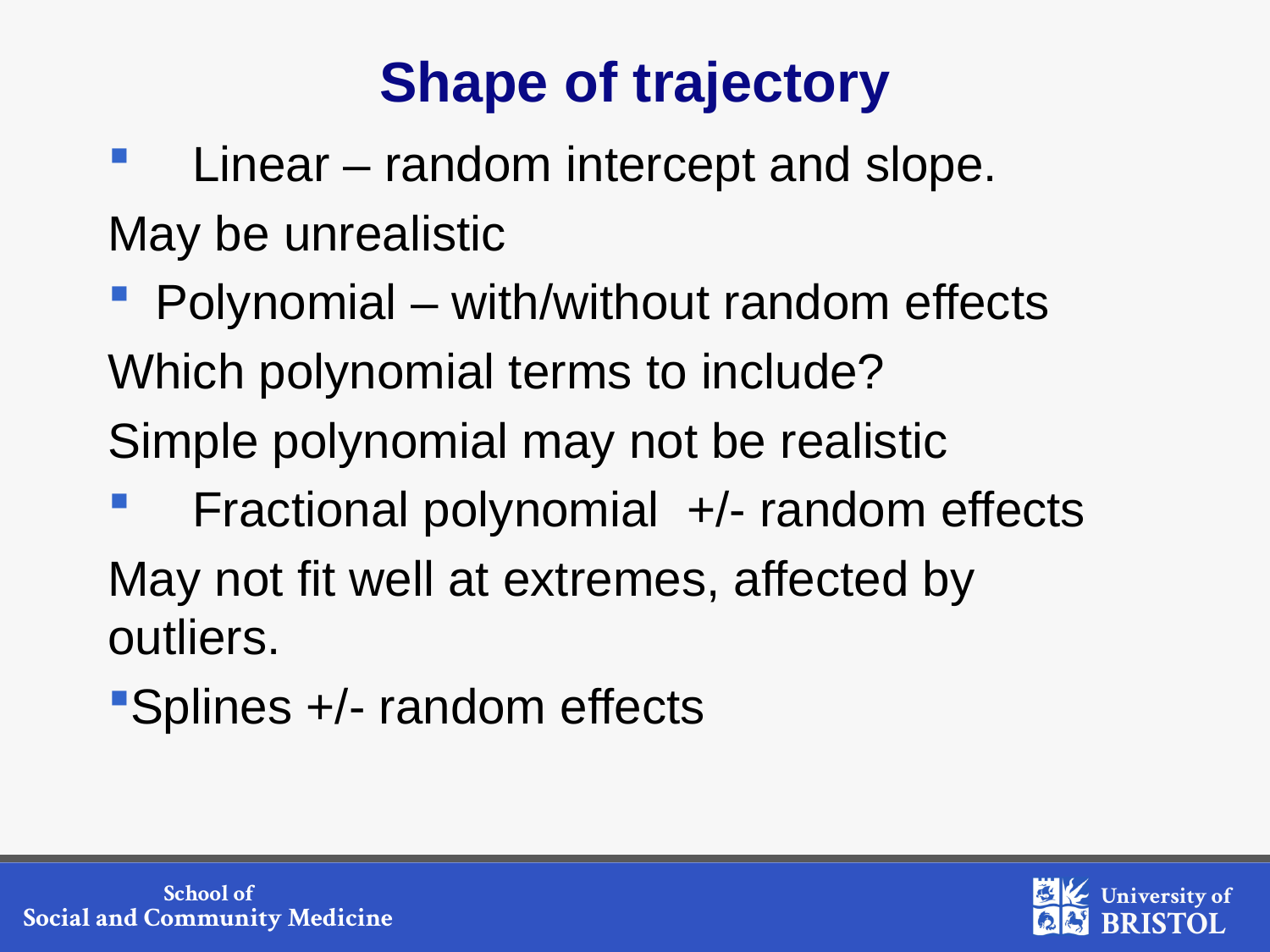

# Shape of trajectory
Linear – random intercept and slope.
May be unrealistic
Polynomial – with/without random effects
Which polynomial terms to include?
Simple polynomial may not be realistic
Fractional polynomial  +/- random effects
May not fit well at extremes, affected by outliers.
Splines +/- random effects